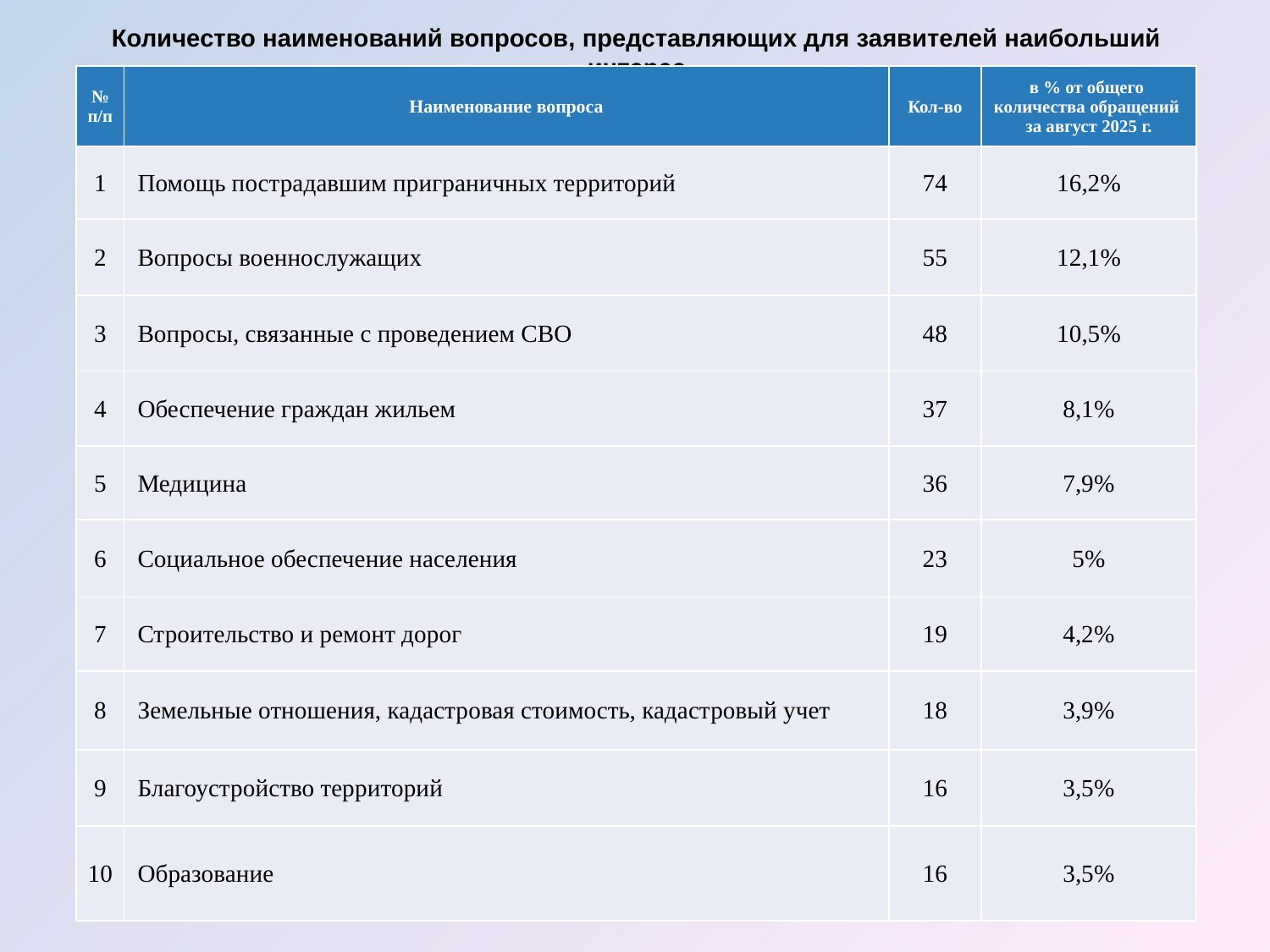

# Количество наименований вопросов, представляющих для заявителей наибольший интерес
| № п/п | Наименование вопроса | Кол-во | в % от общего количества обращений за август 2025 г. |
| --- | --- | --- | --- |
| 1 | Помощь пострадавшим приграничных территорий | 74 | 16,2% |
| 2 | Вопросы военнослужащих | 55 | 12,1% |
| 3 | Вопросы, связанные с проведением СВО | 48 | 10,5% |
| 4 | Обеспечение граждан жильем | 37 | 8,1% |
| 5 | Медицина | 36 | 7,9% |
| 6 | Социальное обеспечение населения | 23 | 5% |
| 7 | Строительство и ремонт дорог | 19 | 4,2% |
| 8 | Земельные отношения, кадастровая стоимость, кадастровый учет | 18 | 3,9% |
| 9 | Благоустройство территорий | 16 | 3,5% |
| 10 | Образование | 16 | 3,5% |